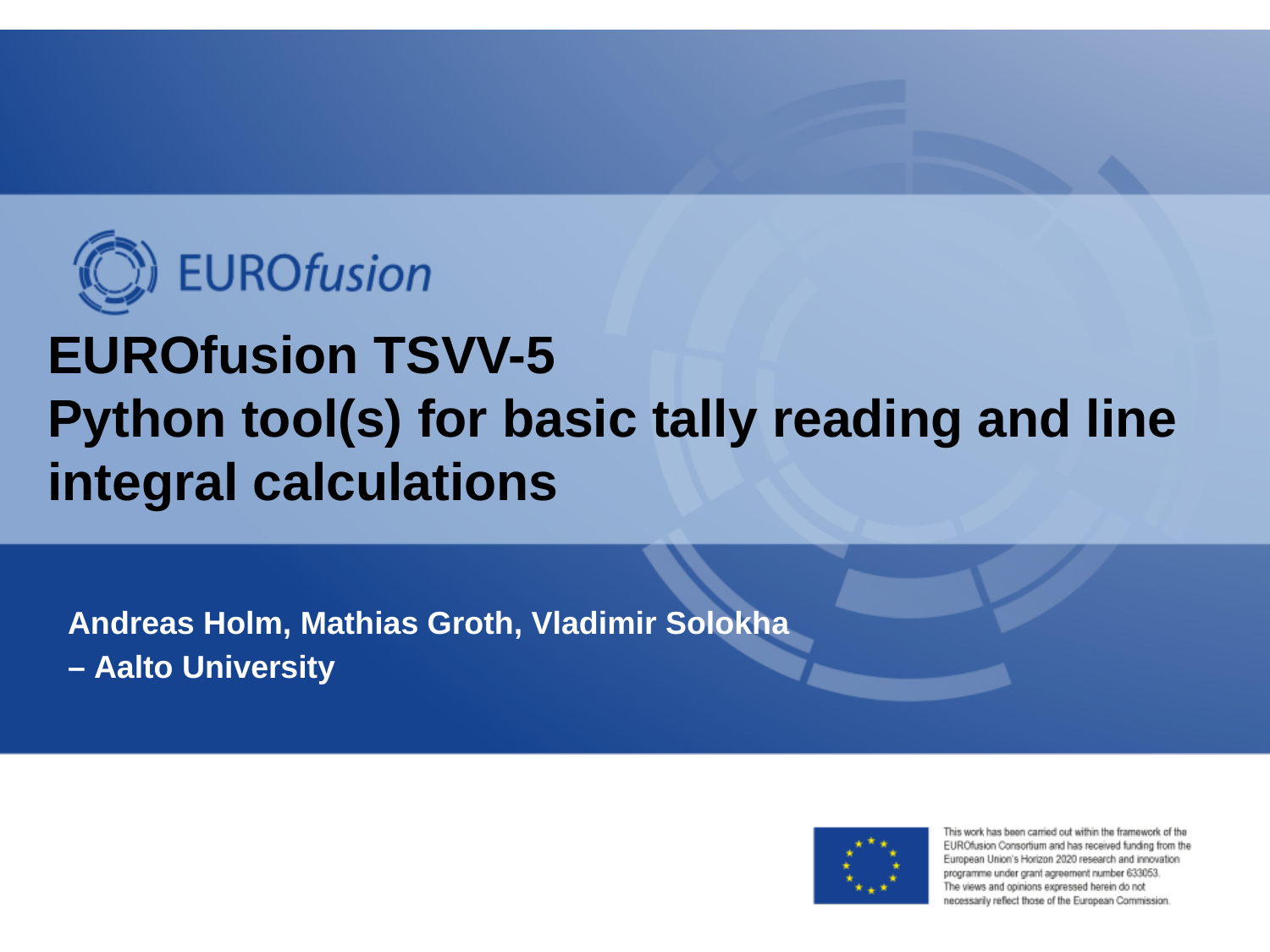

# EUROfusion TSVV-5 Python tool(s) for basic tally reading and line integral calculations
Andreas Holm, Mathias Groth, Vladimir Solokha
– Aalto University